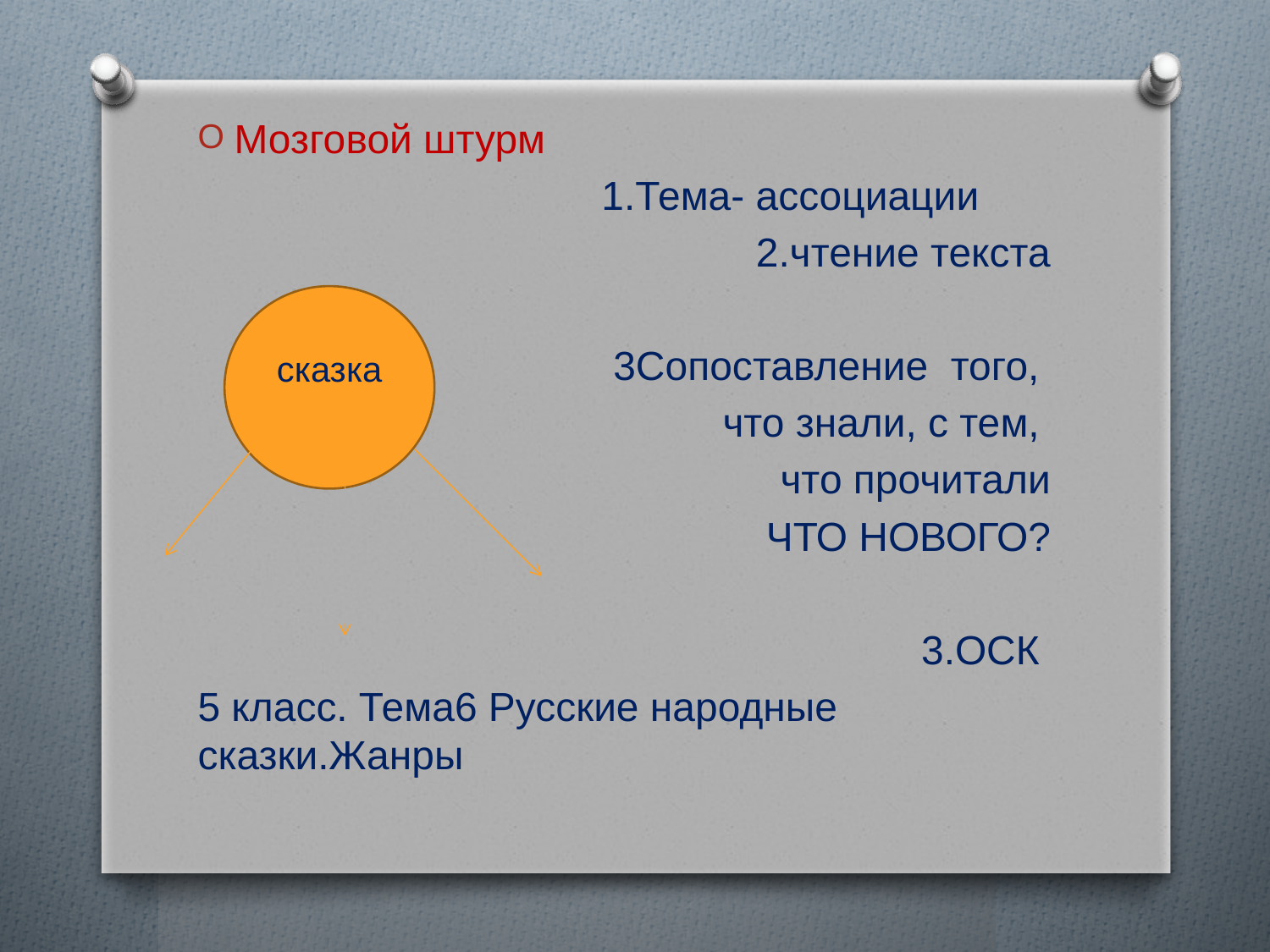

Мозговой штурм
                                    1.Тема- ассоциации
2.чтение текста

3Сопоставление  того,
что знали, с тем,
что прочитали
ЧТО НОВОГО?

3.ОСК
5 класс. Тема6 Русские народные сказки.Жанры
#
сказка